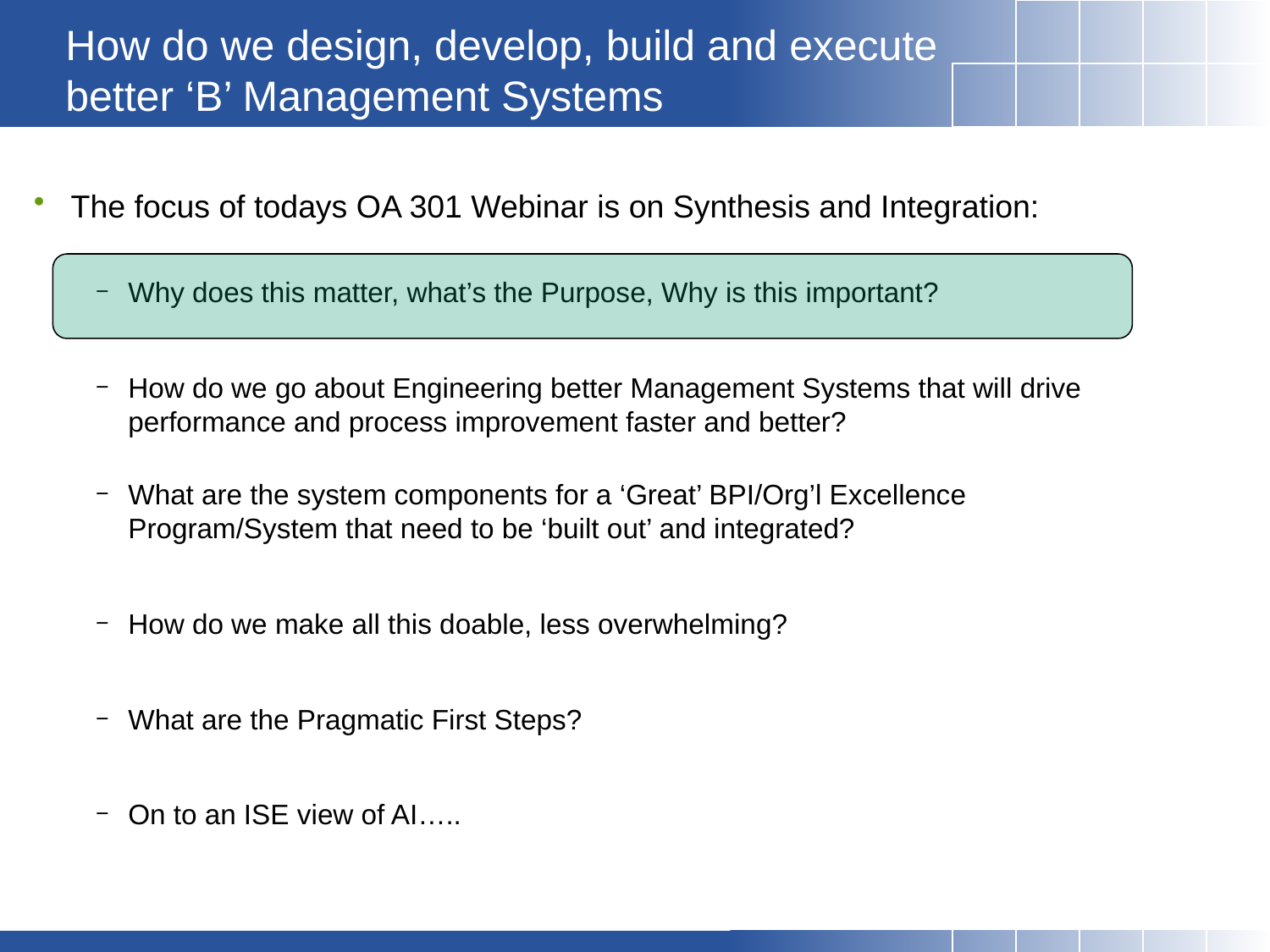

# How do we design, develop, build and execute better ‘B’ Management Systems
The focus of todays OA 301 Webinar is on Synthesis and Integration:

Why does this matter, what’s the Purpose, Why is this important?

How do we go about Engineering better Management Systems that will drive performance and process improvement faster and better?

What are the system components for a ‘Great’ BPI/Org’l Excellence Program/System that need to be ‘built out’ and integrated?

How do we make all this doable, less overwhelming?

What are the Pragmatic First Steps?

On to an ISE view of AI…..